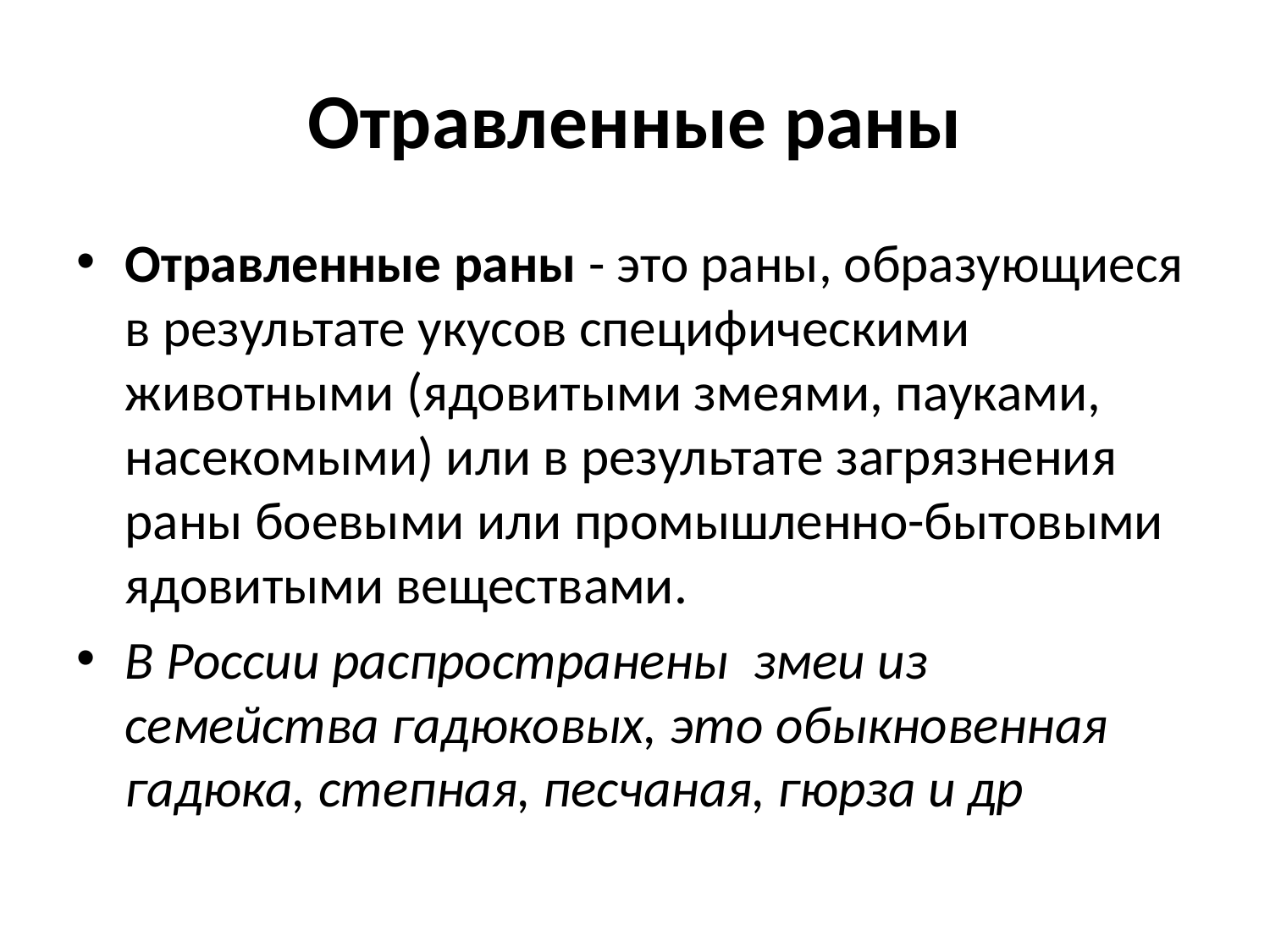

# Отравленные раны
Отравленные раны - это раны, образующиеся в результате укусов специфическими животными (ядовитыми змеями, пауками, насекомыми) или в результате загрязнения раны боевыми или промышленно-бытовыми ядовитыми веществами.
В России распространены  змеи из семейства гадюковых, это обыкновенная гадюка, степная, песчаная, гюрза и др